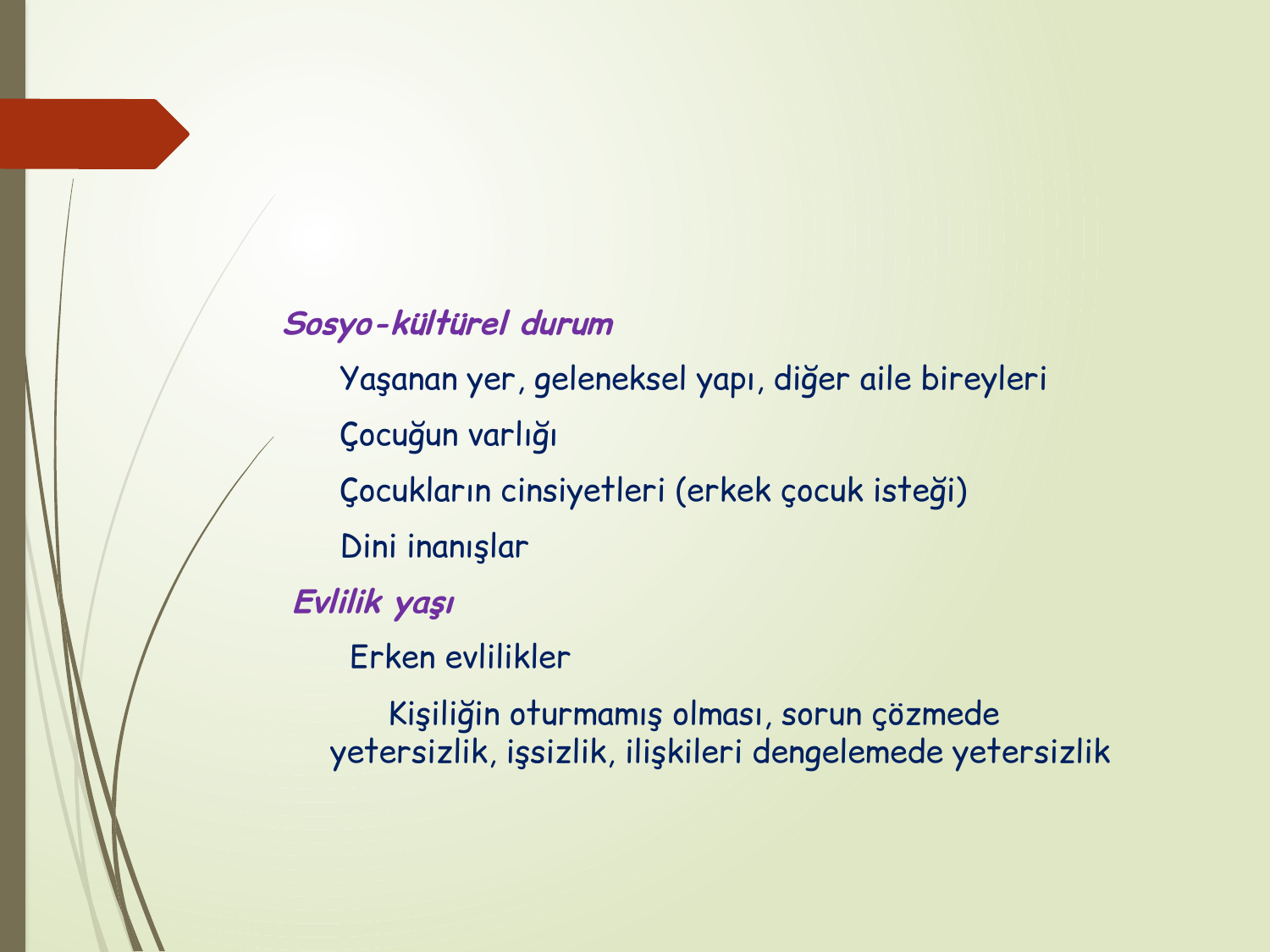

#
Sosyo-kültürel durum
      Yaşanan yer, geleneksel yapı, diğer aile bireyleri
      Çocuğun varlığı
      Çocukların cinsiyetleri (erkek çocuk isteği)
      Dini inanışlar
 Evlilik yaşı
       Erken evlilikler
           Kişiliğin oturmamış olması, sorun çözmede yetersizlik, işsizlik, ilişkileri dengelemede yetersizlik